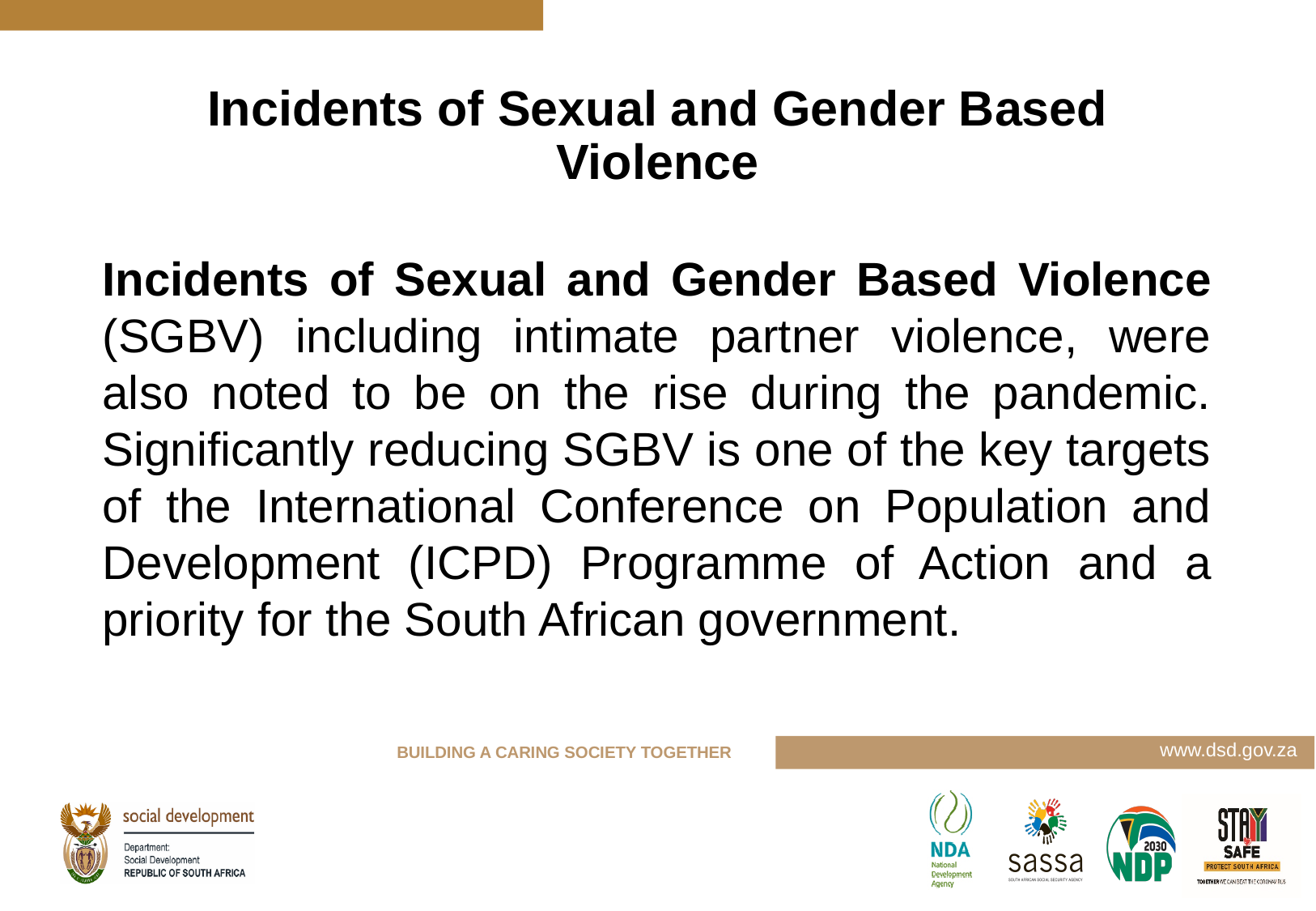

# Incidents of Sexual and Gender Based Violence
Incidents of Sexual and Gender Based Violence (SGBV) including intimate partner violence, were also noted to be on the rise during the pandemic. Significantly reducing SGBV is one of the key targets of the International Conference on Population and Development (ICPD) Programme of Action and a priority for the South African government.